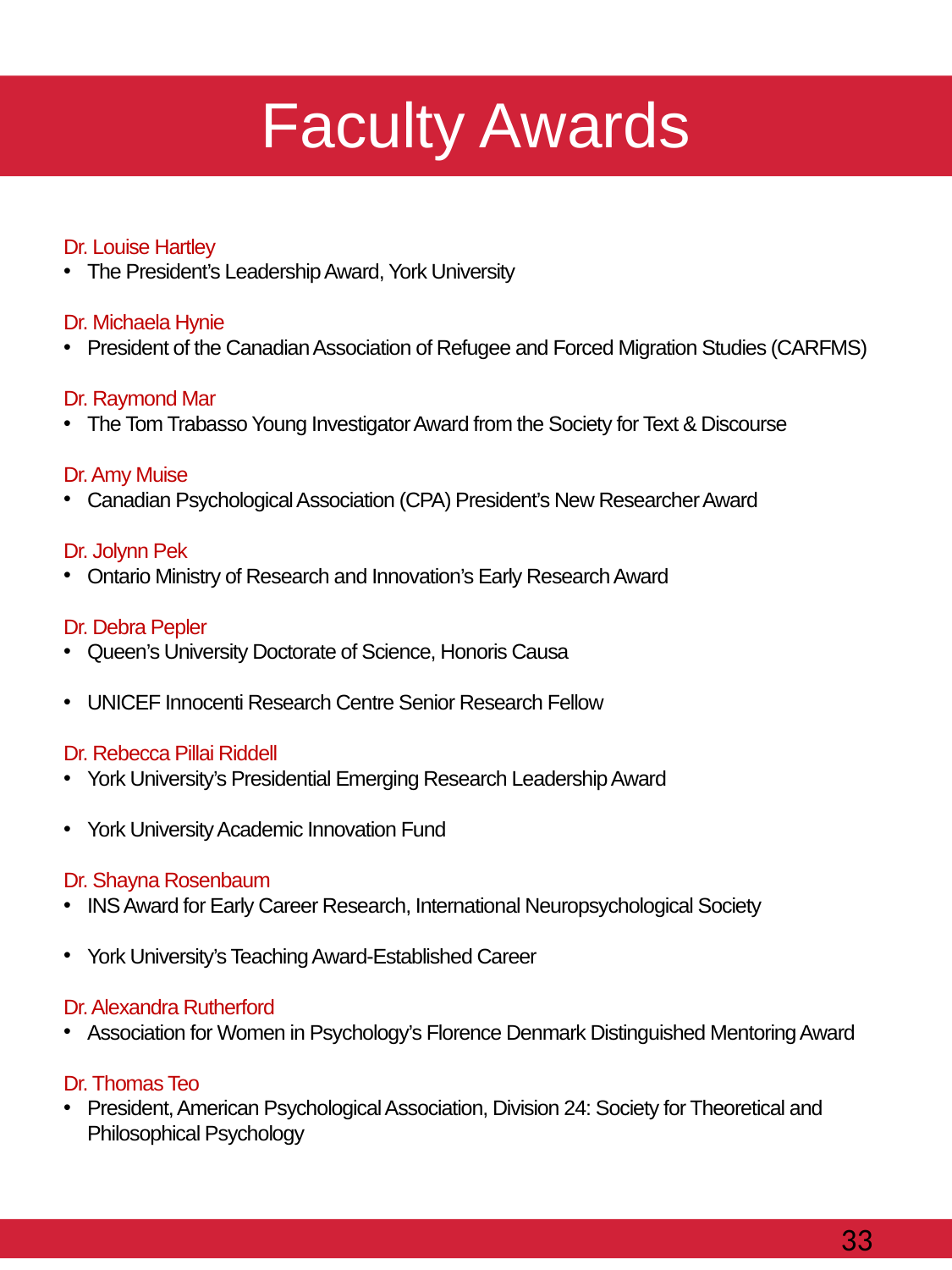

# Faculty Awards
Dr. Louise Hartley
The President’s Leadership Award, York University

Dr. Michaela Hynie
President of the Canadian Association of Refugee and Forced Migration Studies (CARFMS)

Dr. Raymond Mar
The Tom Trabasso Young Investigator Award from the Society for Text & Discourse

Dr. Amy Muise
Canadian Psychological Association (CPA) President’s New Researcher Award

Dr. Jolynn Pek
Ontario Ministry of Research and Innovation’s Early Research Award

Dr. Debra Pepler
Queen’s University Doctorate of Science, Honoris Causa

UNICEF Innocenti Research Centre Senior Research Fellow

Dr. Rebecca Pillai Riddell
York University’s Presidential Emerging Research Leadership Award

York University Academic Innovation Fund

Dr. Shayna Rosenbaum
INS Award for Early Career Research, International Neuropsychological Society

York University’s Teaching Award-Established Career

Dr. Alexandra Rutherford
Association for Women in Psychology’s Florence Denmark Distinguished Mentoring Award

Dr. Thomas Teo
President, American Psychological Association, Division 24: Society for Theoretical and Philosophical Psychology

						33